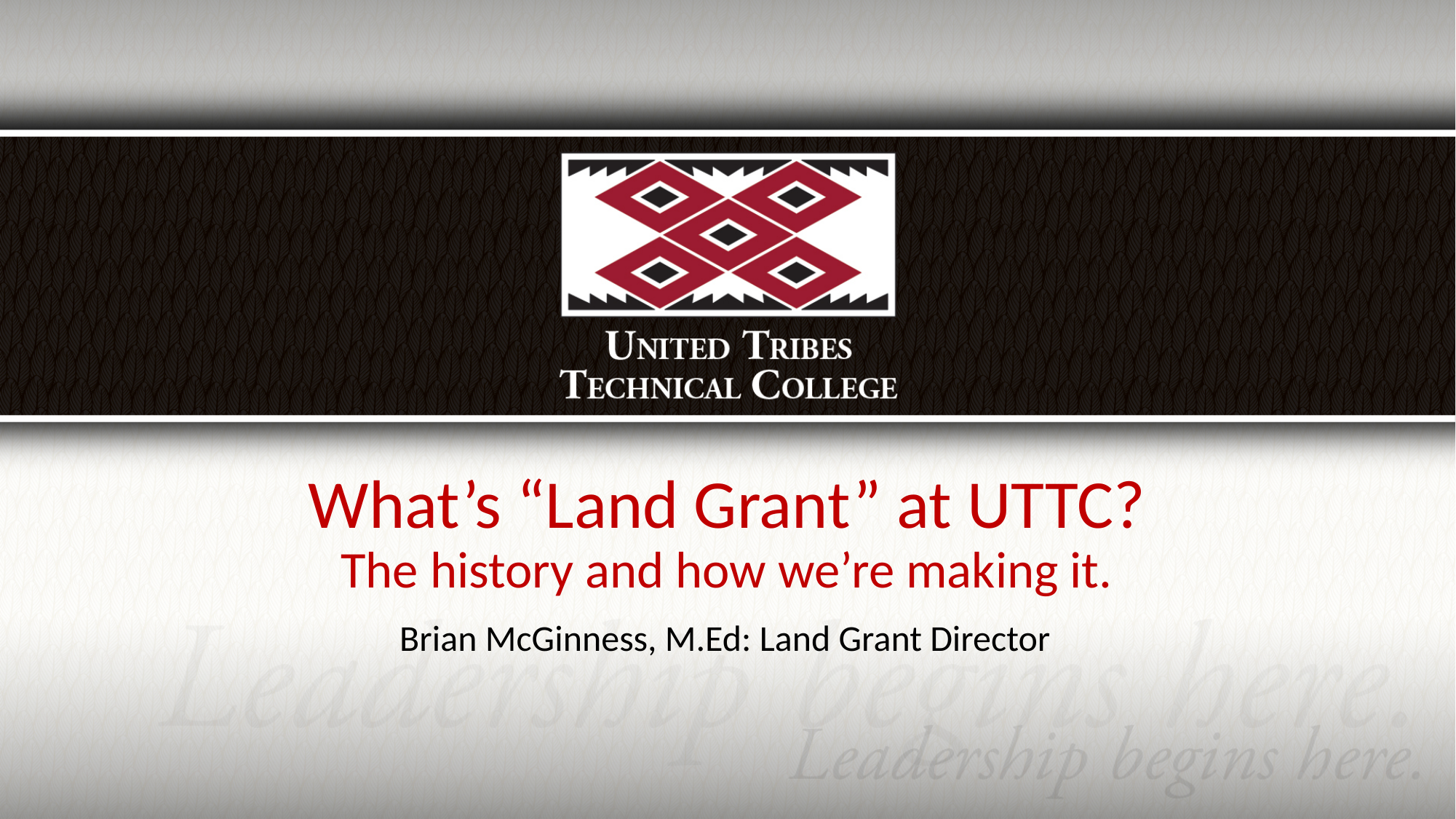

What’s “Land Grant” at UTTC?
The history and how we’re making it.
Brian McGinness, M.Ed: Land Grant Director